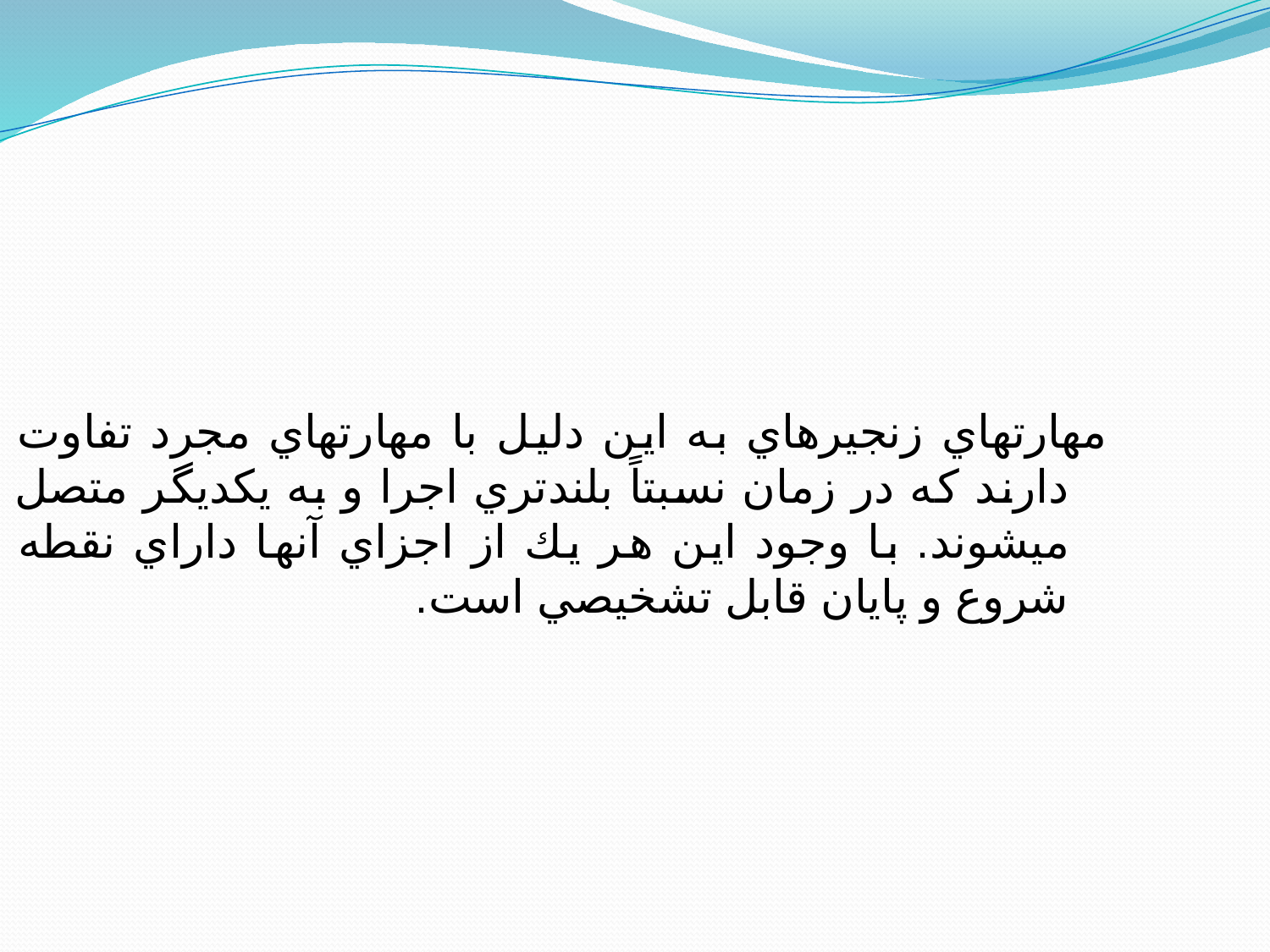

مهارتهاي زنجيره­اي به اين دليل با مهارتهاي مجرد تفاوت دارند كه در زمان نسبتاً بلندتري اجرا و به يكديگر متصل مي‎شوند. با وجود اين هر يك از اجزاي آنها داراي نقطه شروع و پايان قابل تشخيصي است.